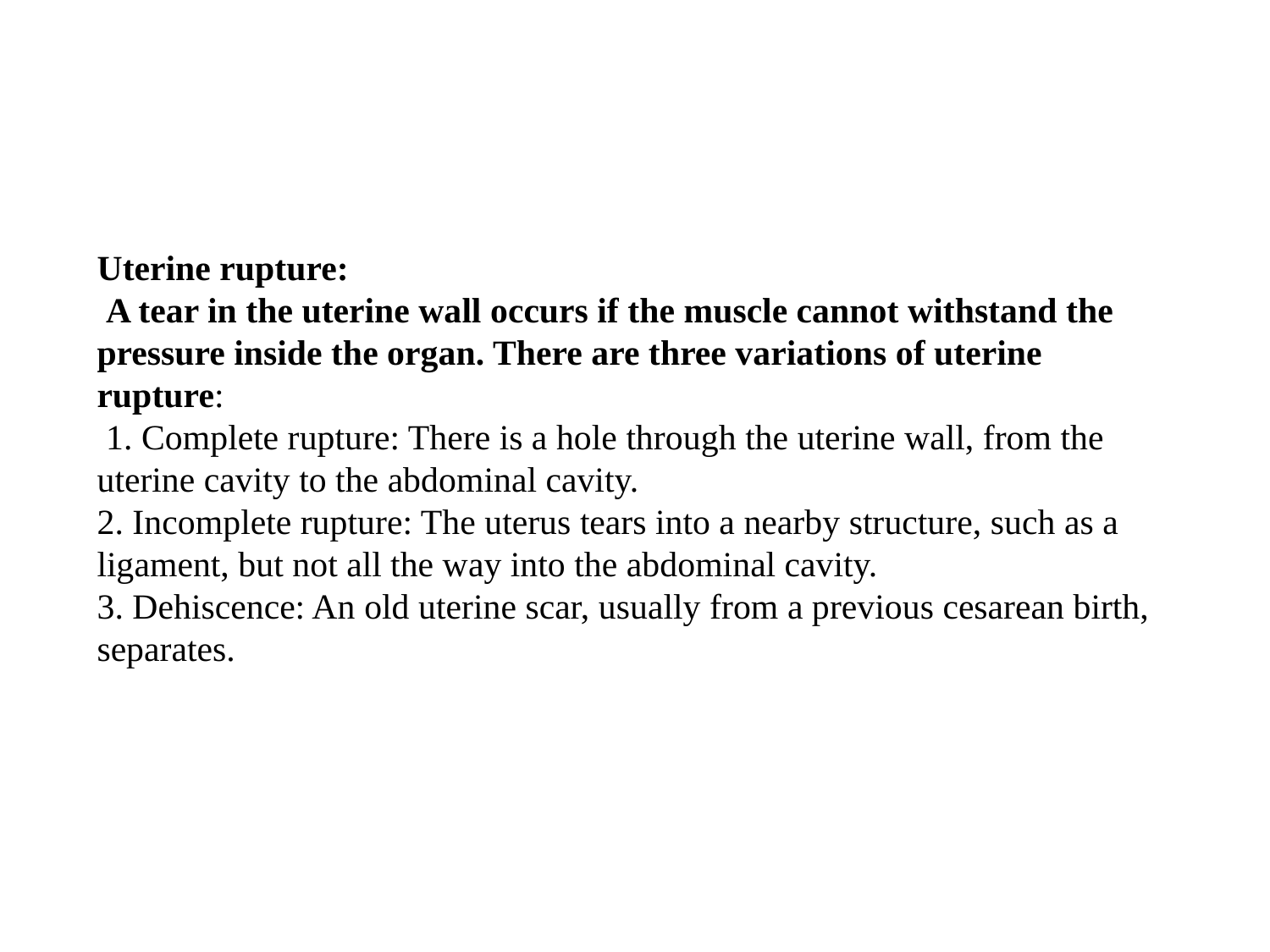

Uterine rupture:
 A tear in the uterine wall occurs if the muscle cannot withstand the pressure inside the organ. There are three variations of uterine rupture:
 1. Complete rupture: There is a hole through the uterine wall, from the uterine cavity to the abdominal cavity.
2. Incomplete rupture: The uterus tears into a nearby structure, such as a ligament, but not all the way into the abdominal cavity.
3. Dehiscence: An old uterine scar, usually from a previous cesarean birth, separates.